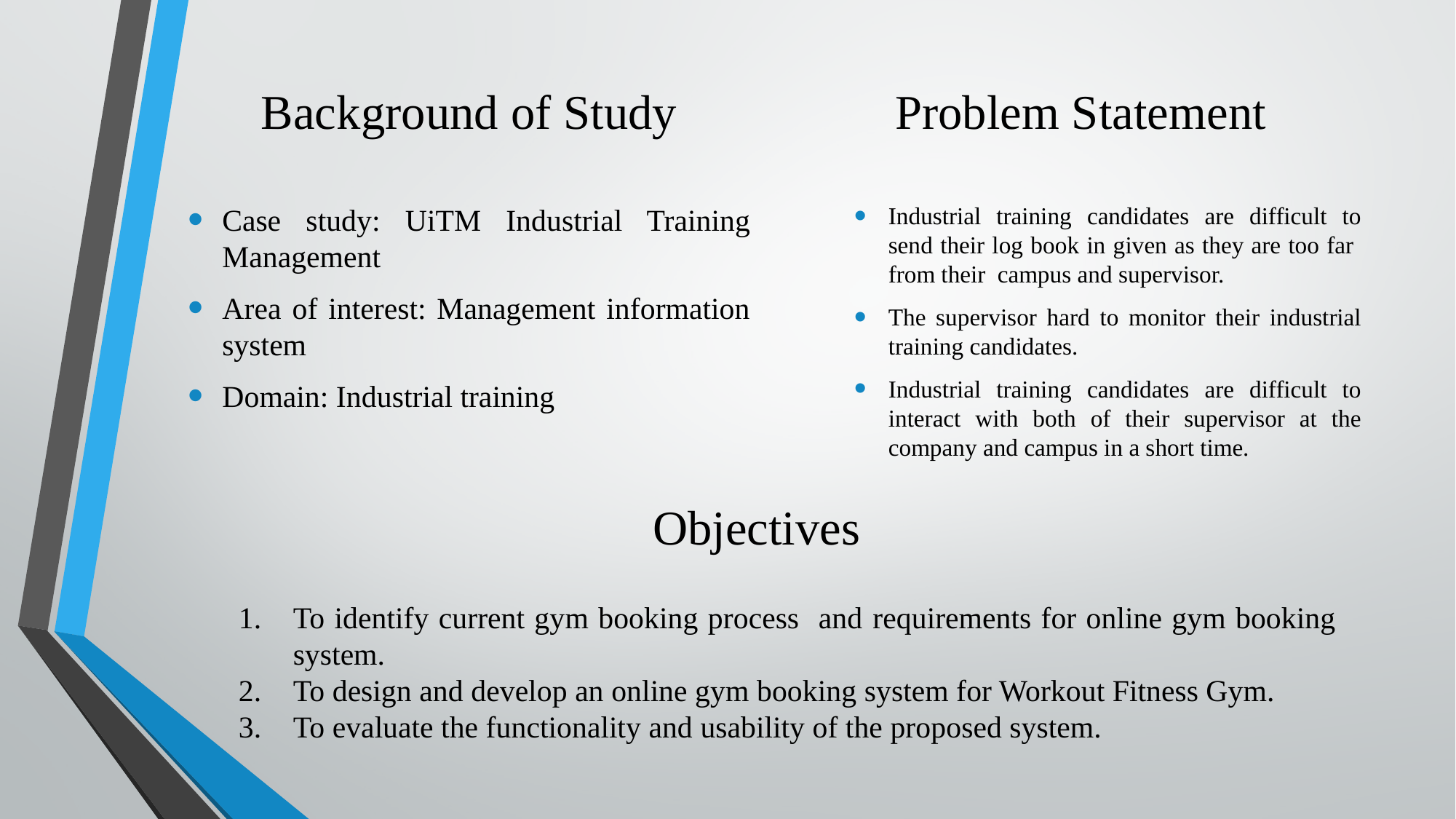

Background of Study
Problem Statement
Case study: UiTM Industrial Training Management
Area of interest: Management information system
Domain: Industrial training

Industrial training candidates are difficult to send their log book in given as they are too far  from their  campus and supervisor.
The supervisor hard to monitor their industrial training candidates.
Industrial training candidates are difficult to interact with both of their supervisor at the company and campus in a short time.
Objectives
To identify current gym booking process  and requirements for online gym booking system.
To design and develop an online gym booking system for Workout Fitness Gym.
To evaluate the functionality and usability of the proposed system.